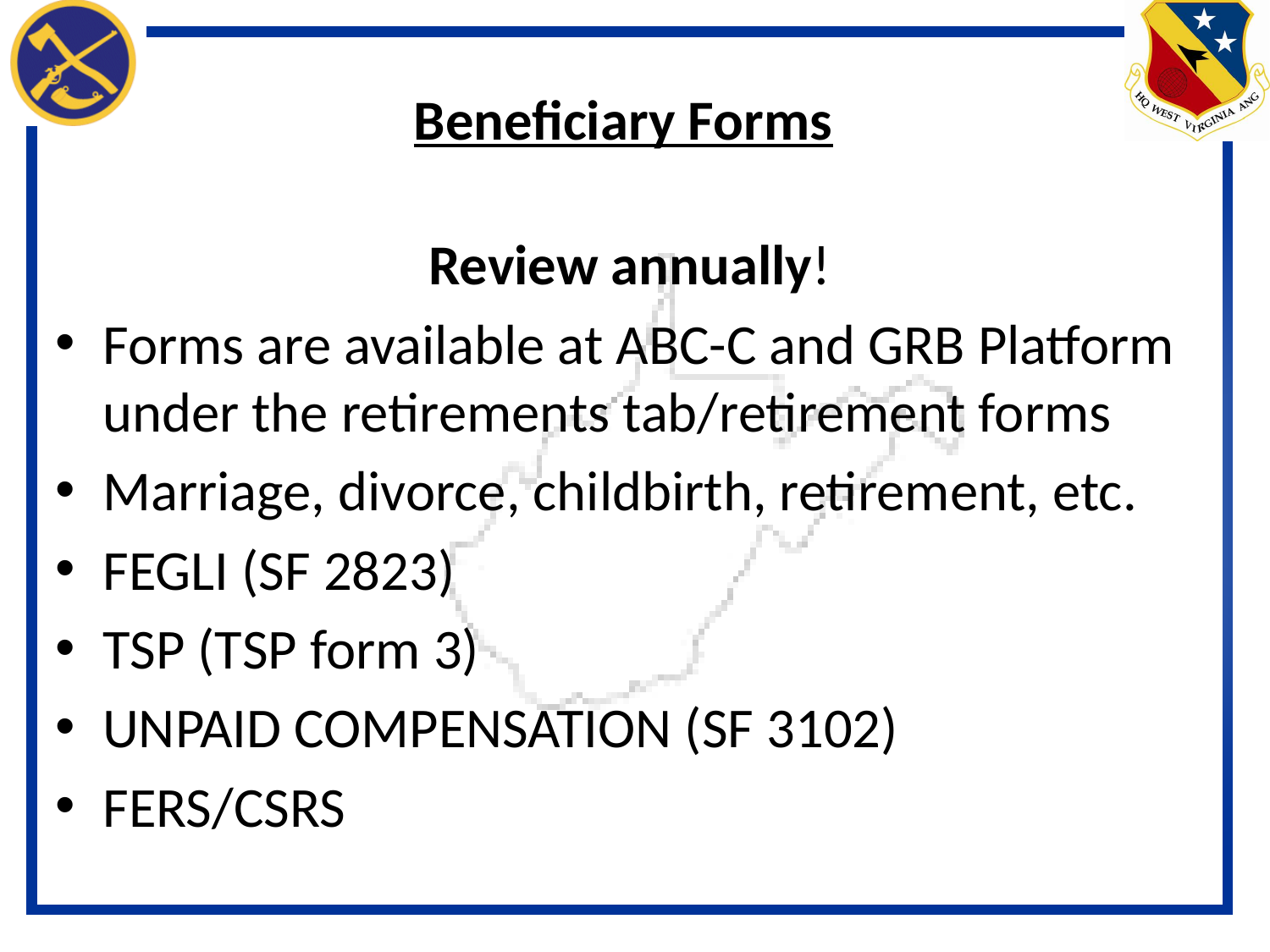

Beneficiary Forms
Review annually!
Forms are available at ABC-C and GRB Platform under the retirements tab/retirement forms
Marriage, divorce, childbirth, retirement, etc.
FEGLI (SF 2823)
TSP (TSP form 3)
UNPAID COMPENSATION (SF 3102)
FERS/CSRS